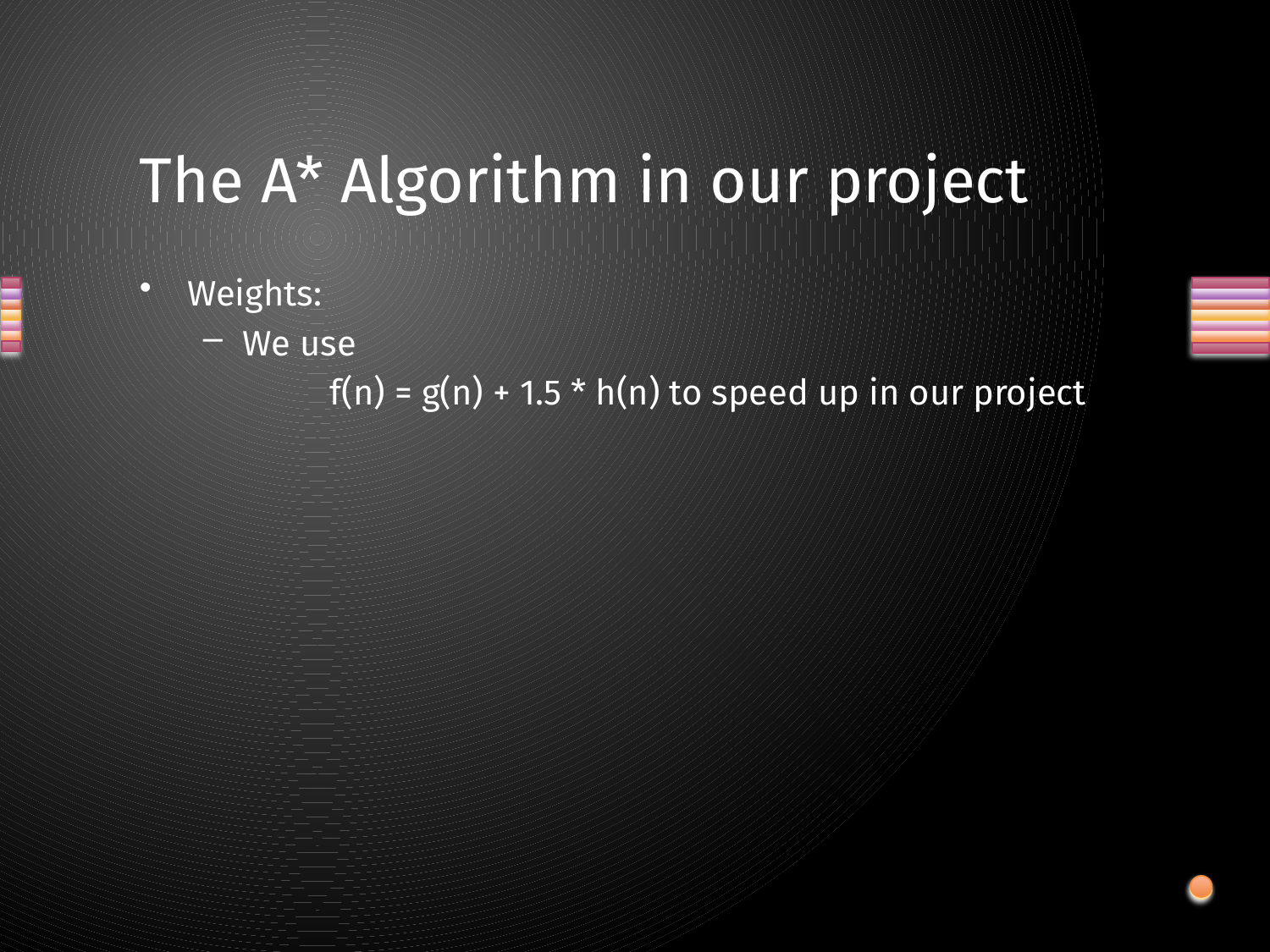

# The A* Algorithm in our project

Weights:
We use
f(n) = g(n) + 1.5 * h(n) to speed up in our project